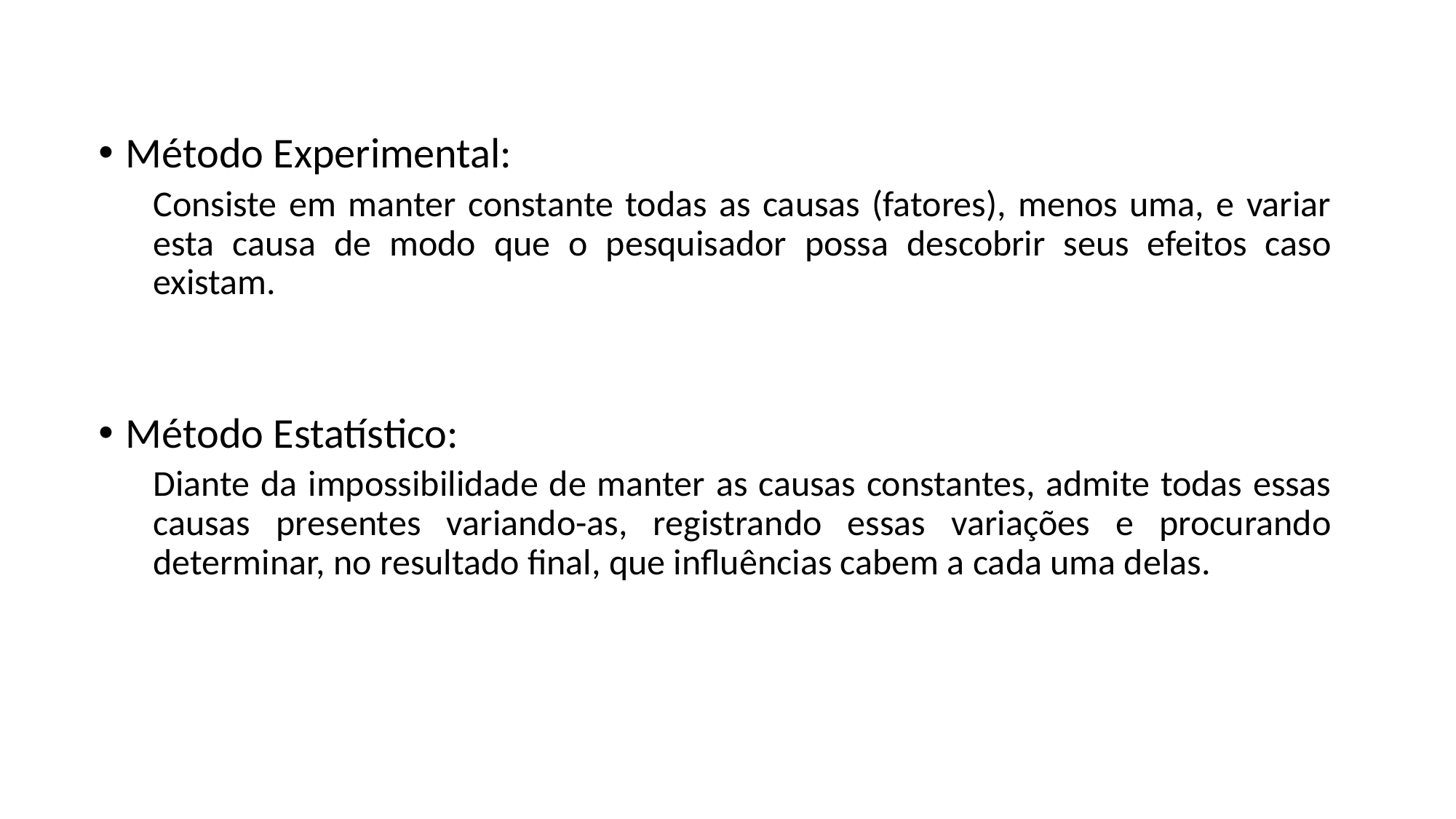

Método Experimental:
Consiste em manter constante todas as causas (fatores), menos uma, e variar esta causa de modo que o pesquisador possa descobrir seus efeitos caso existam.

Método Estatístico:
Diante da impossibilidade de manter as causas constantes, admite todas essas causas presentes variando-as, registrando essas variações e procurando determinar, no resultado final, que influências cabem a cada uma delas.